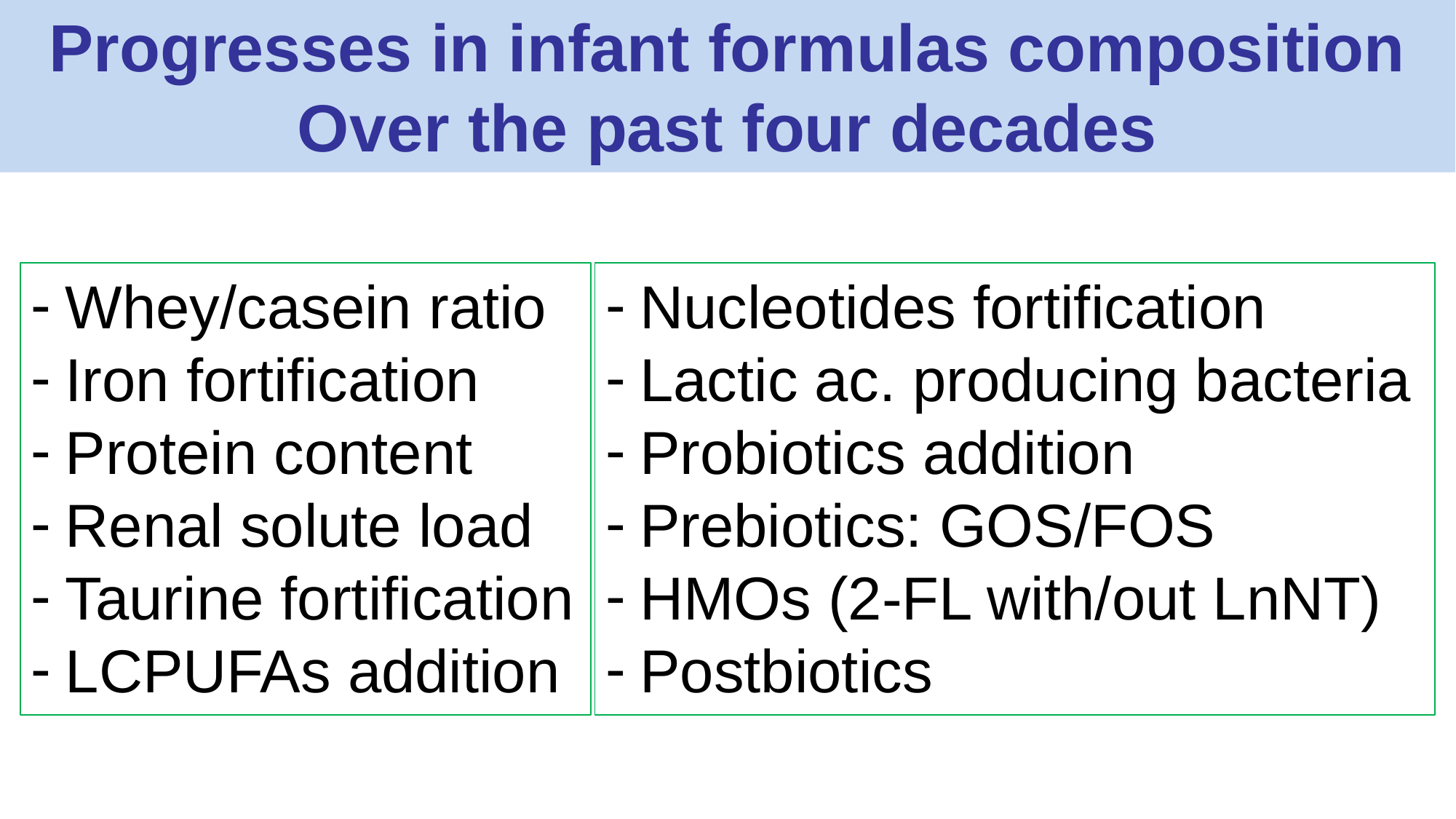

Progresses in infant formulas composition
Over the past four decades
Whey/casein ratio
Iron fortification
Protein content
Renal solute load
Taurine fortification
LCPUFAs addition
Nucleotides fortification
Lactic ac. producing bacteria
Probiotics addition
Prebiotics: GOS/FOS
HMOs (2-FL with/out LnNT)
Postbiotics